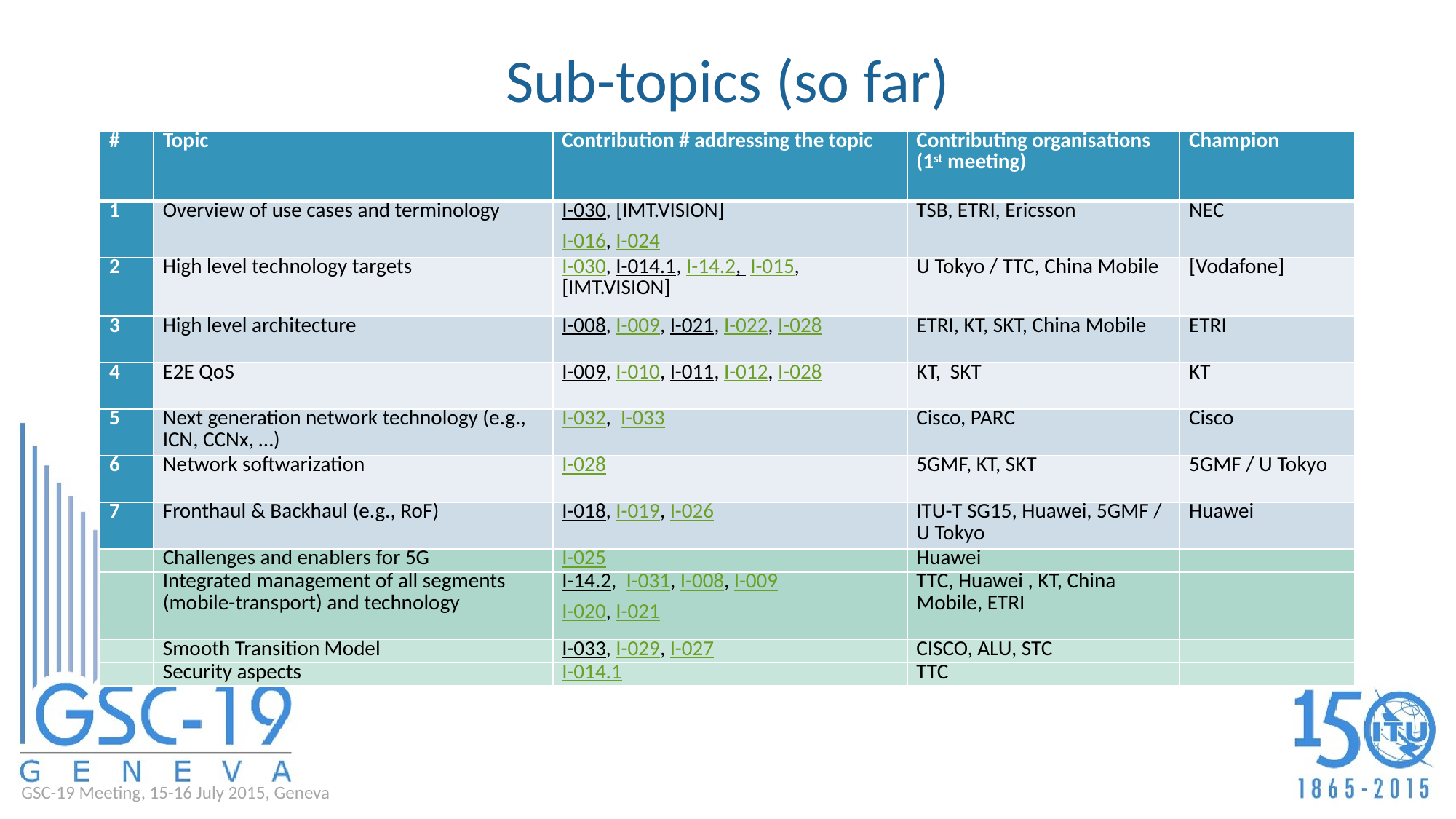

# Sub-topics (so far)
| # | Topic | Contribution # addressing the topic | Contributing organisations (1st meeting) | Champion |
| --- | --- | --- | --- | --- |
| 1 | Overview of use cases and terminology | I-030, [IMT.VISION] I-016, I-024 | TSB, ETRI, Ericsson | NEC |
| 2 | High level technology targets | I-030, I-014.1, I-14.2, I-015, [IMT.VISION] | U Tokyo / TTC, China Mobile | [Vodafone] |
| 3 | High level architecture | I-008, I-009, I-021, I-022, I-028 | ETRI, KT, SKT, China Mobile | ETRI |
| 4 | E2E QoS | I-009, I-010, I-011, I-012, I-028 | KT, SKT | KT |
| 5 | Next generation network technology (e.g., ICN, CCNx, …) | I-032, I-033 | Cisco, PARC | Cisco |
| 6 | Network softwarization | I-028 | 5GMF, KT, SKT | 5GMF / U Tokyo |
| 7 | Fronthaul & Backhaul (e.g., RoF) | I-018, I-019, I-026 | ITU-T SG15, Huawei, 5GMF / U Tokyo | Huawei |
|  | Challenges and enablers for 5G | I-025 | Huawei |  |
|  | Integrated management of all segments (mobile-transport) and technology | I-14.2, I-031, I-008, I-009 I-020, I-021 | TTC, Huawei , KT, China Mobile, ETRI |  |
|  | Smooth Transition Model | I-033, I-029, I-027 | CISCO, ALU, STC |  |
|  | Security aspects | I-014.1 | TTC |  |